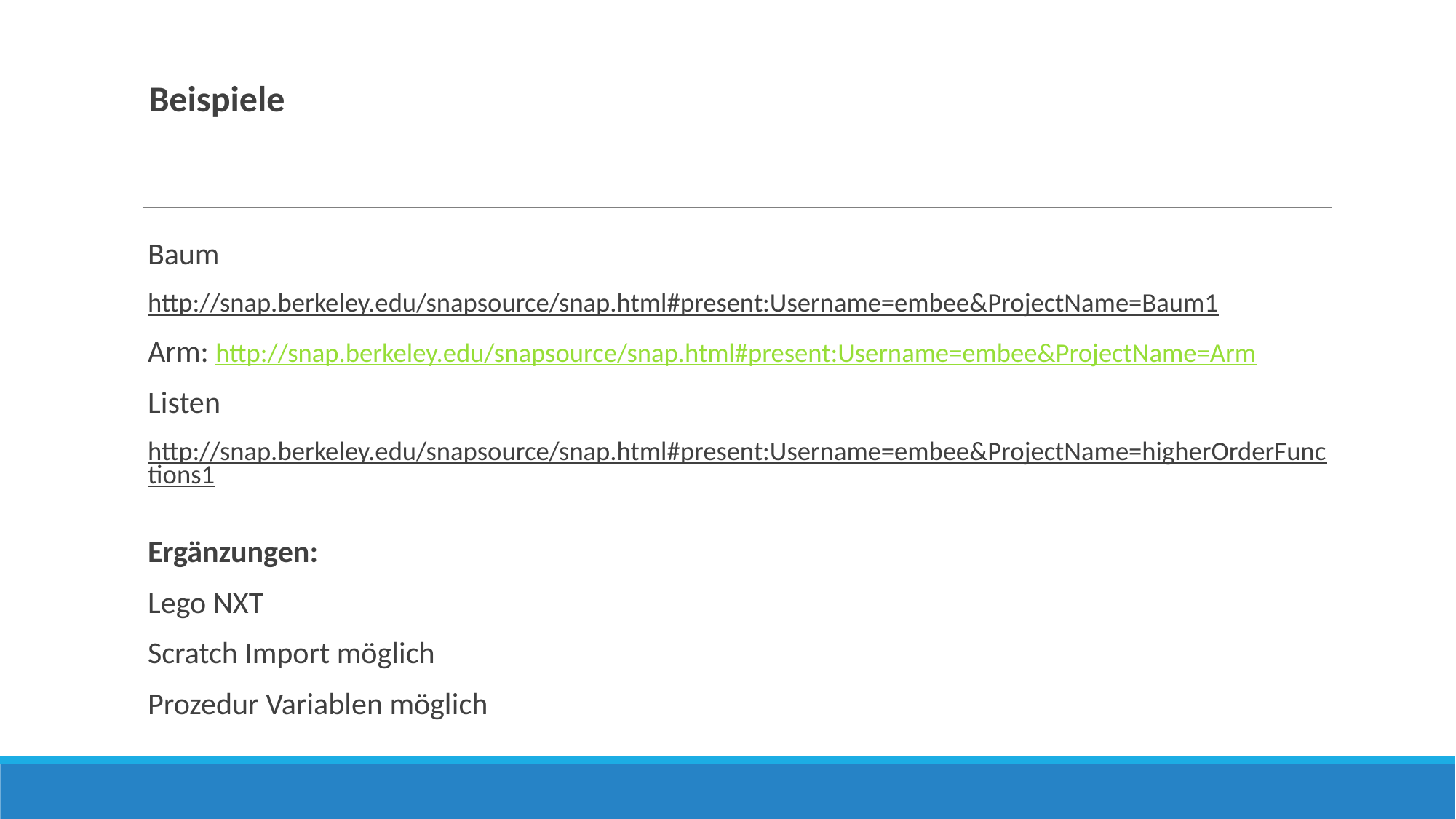

Beispiele
Baum
http://snap.berkeley.edu/snapsource/snap.html#present:Username=embee&ProjectName=Baum1
Arm: http://snap.berkeley.edu/snapsource/snap.html#present:Username=embee&ProjectName=Arm
Listen
http://snap.berkeley.edu/snapsource/snap.html#present:Username=embee&ProjectName=higherOrderFunctions1
Ergänzungen:
Lego NXT
Scratch Import möglich
Prozedur Variablen möglich